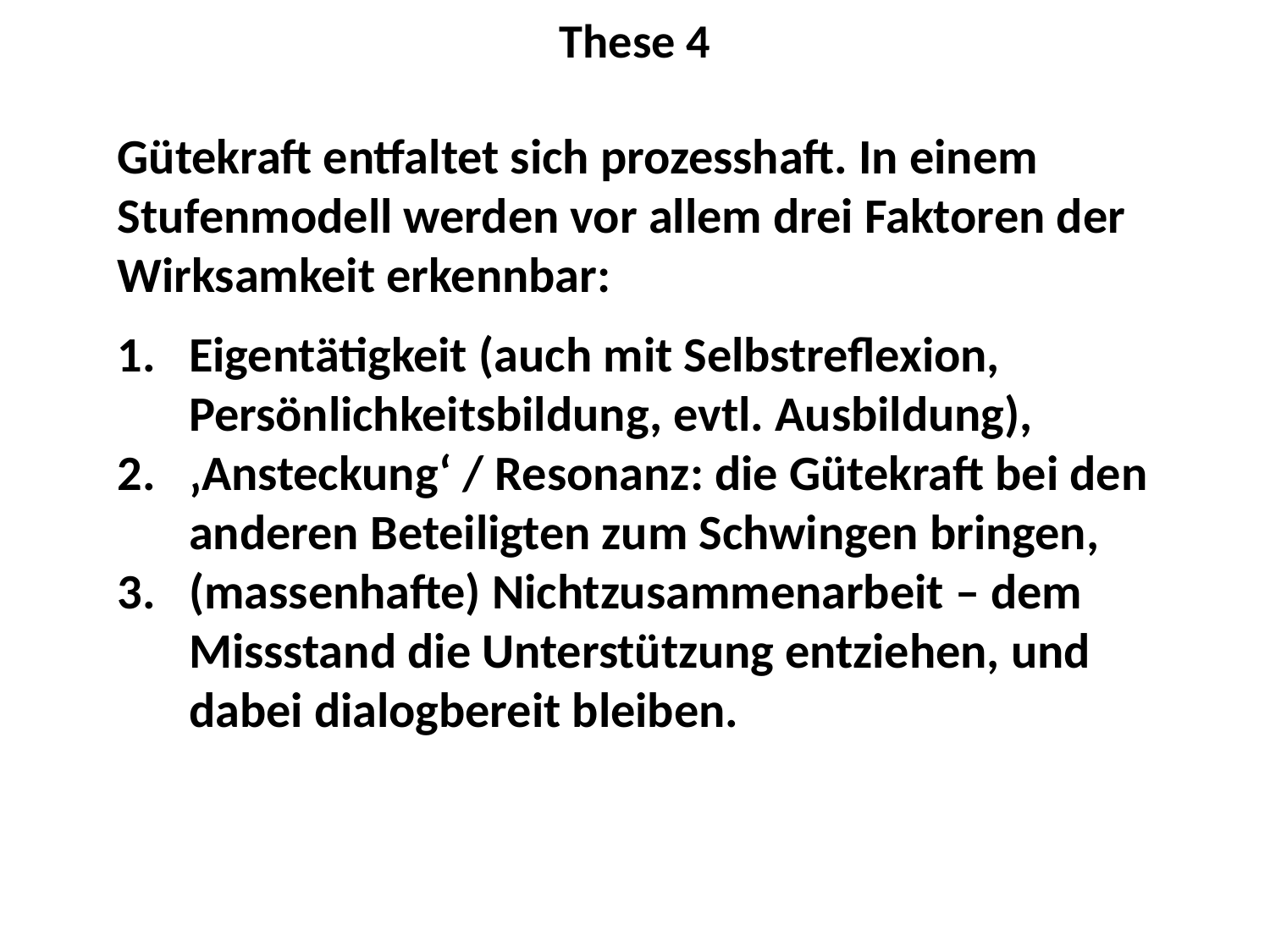

These 4

Gütekraft entfaltet sich prozesshaft. In einem Stufenmodell werden vor allem drei Faktoren der Wirksamkeit erkennbar:
Eigentätigkeit (auch mit Selbstreflexion, Persönlichkeitsbildung, evtl. Ausbildung),
‚Ansteckung‘ / Resonanz: die Gütekraft bei den anderen Beteiligten zum Schwingen bringen,
(massenhafte) Nichtzusammenarbeit – dem Missstand die Unterstützung entziehen, und dabei dialogbereit bleiben.